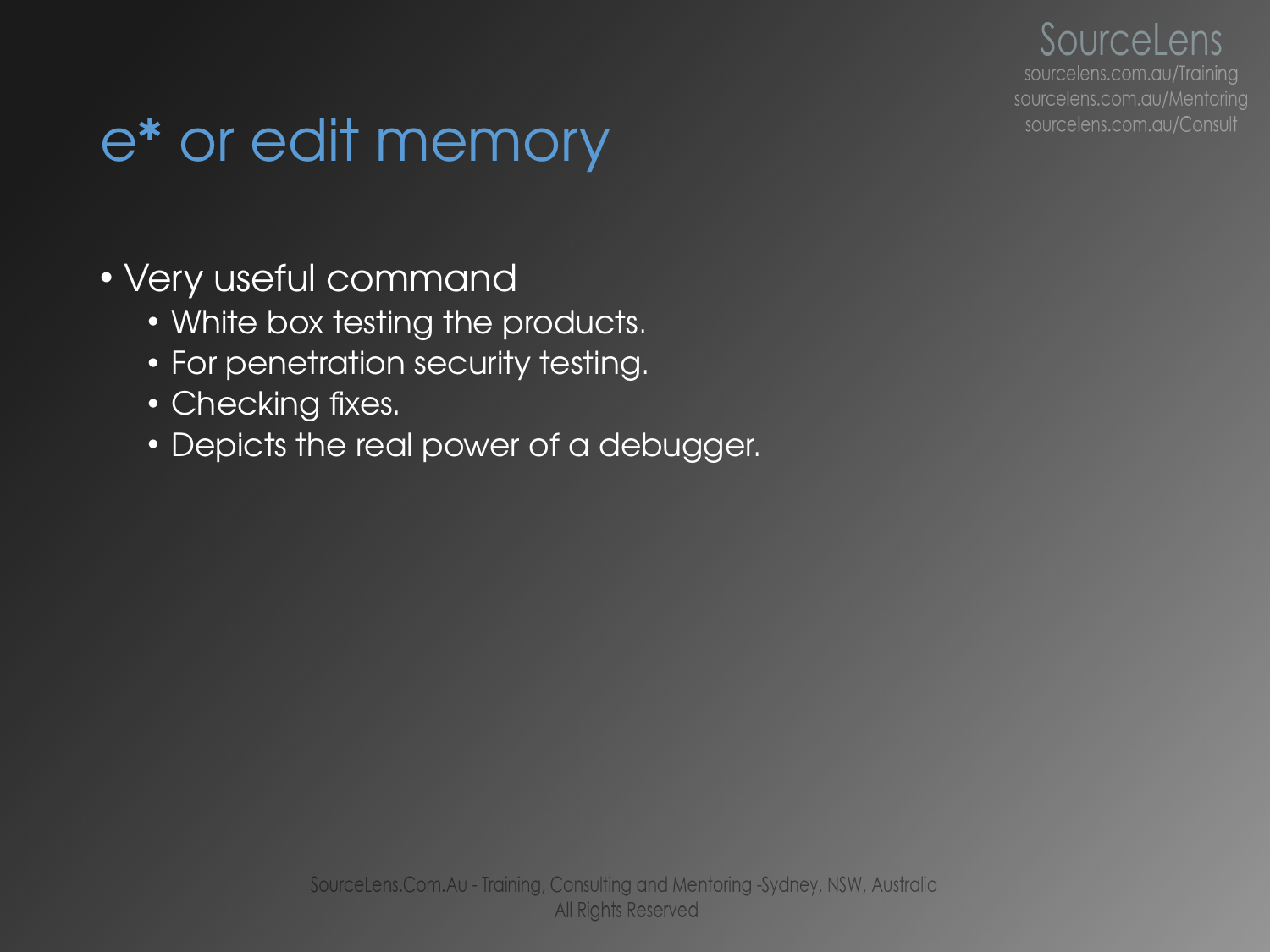

# e* or edit memory
Very useful command
White box testing the products.
For penetration security testing.
Checking fixes.
Depicts the real power of a debugger.